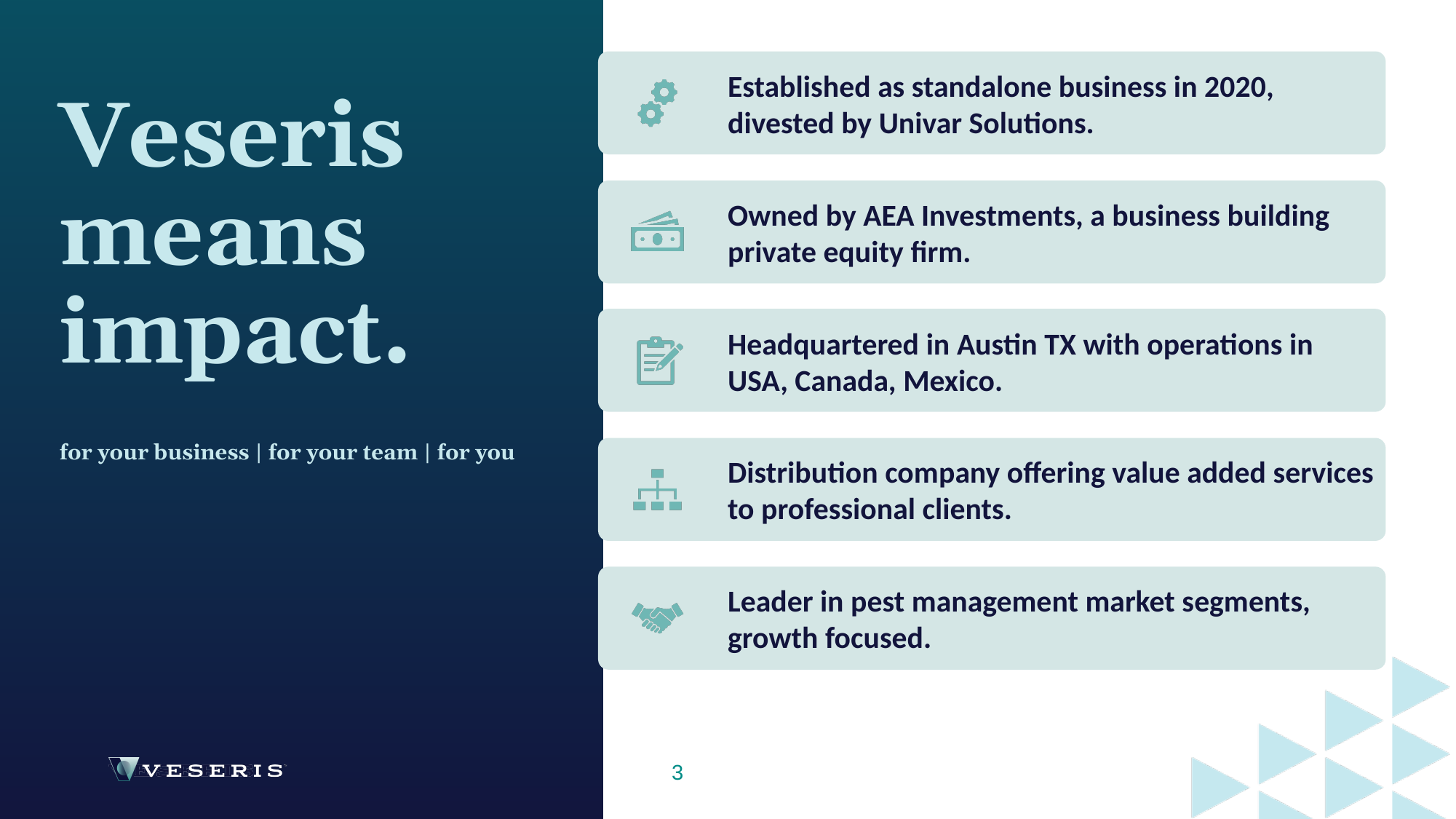

Established as standalone business in 2020, divested by Univar Solutions.
Owned by AEA Investments, a business building private equity firm.
Headquartered in Austin TX with operations in USA, Canada, Mexico.
Distribution company offering value added services to professional clients.
Leader in pest management market segments, growth focused.
# Veseris means impact. for your business | for your team | for you